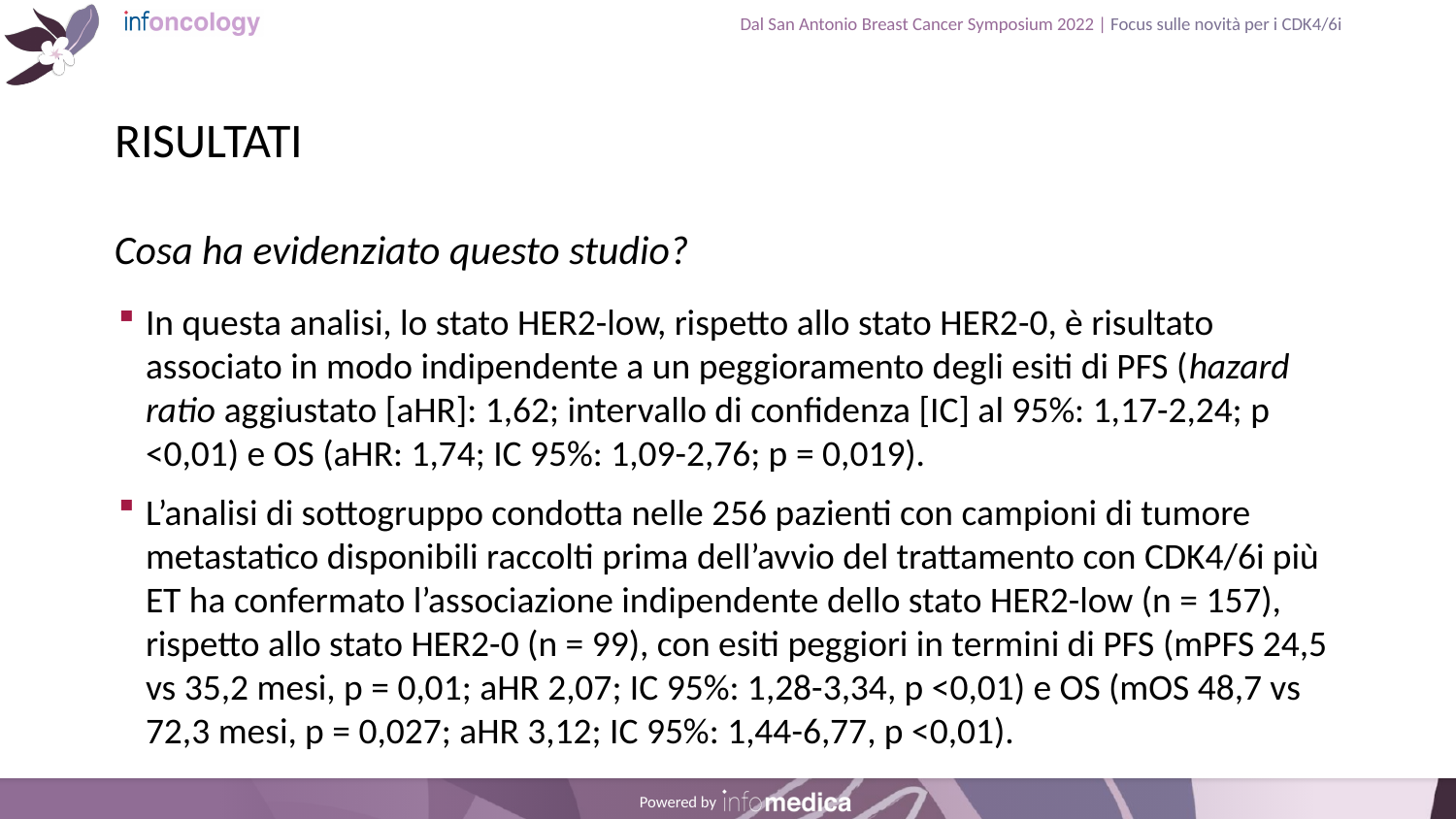

# RISULTATI
In questa analisi, lo stato HER2-low, rispetto allo stato HER2-0, è risultato associato in modo indipendente a un peggioramento degli esiti di PFS (hazard ratio aggiustato [aHR]: 1,62; intervallo di confidenza [IC] al 95%: 1,17-2,24; p <0,01) e OS (aHR: 1,74; IC 95%: 1,09-2,76; p = 0,019).
L’analisi di sottogruppo condotta nelle 256 pazienti con campioni di tumore metastatico disponibili raccolti prima dell’avvio del trattamento con CDK4/6i più ET ha confermato l’associazione indipendente dello stato HER2-low (n = 157), rispetto allo stato HER2-0 (n = 99), con esiti peggiori in termini di PFS (mPFS 24,5 vs 35,2 mesi, p = 0,01; aHR 2,07; IC 95%: 1,28-3,34, p <0,01) e OS (mOS 48,7 vs 72,3 mesi, p = 0,027; aHR 3,12; IC 95%: 1,44-6,77, p <0,01).